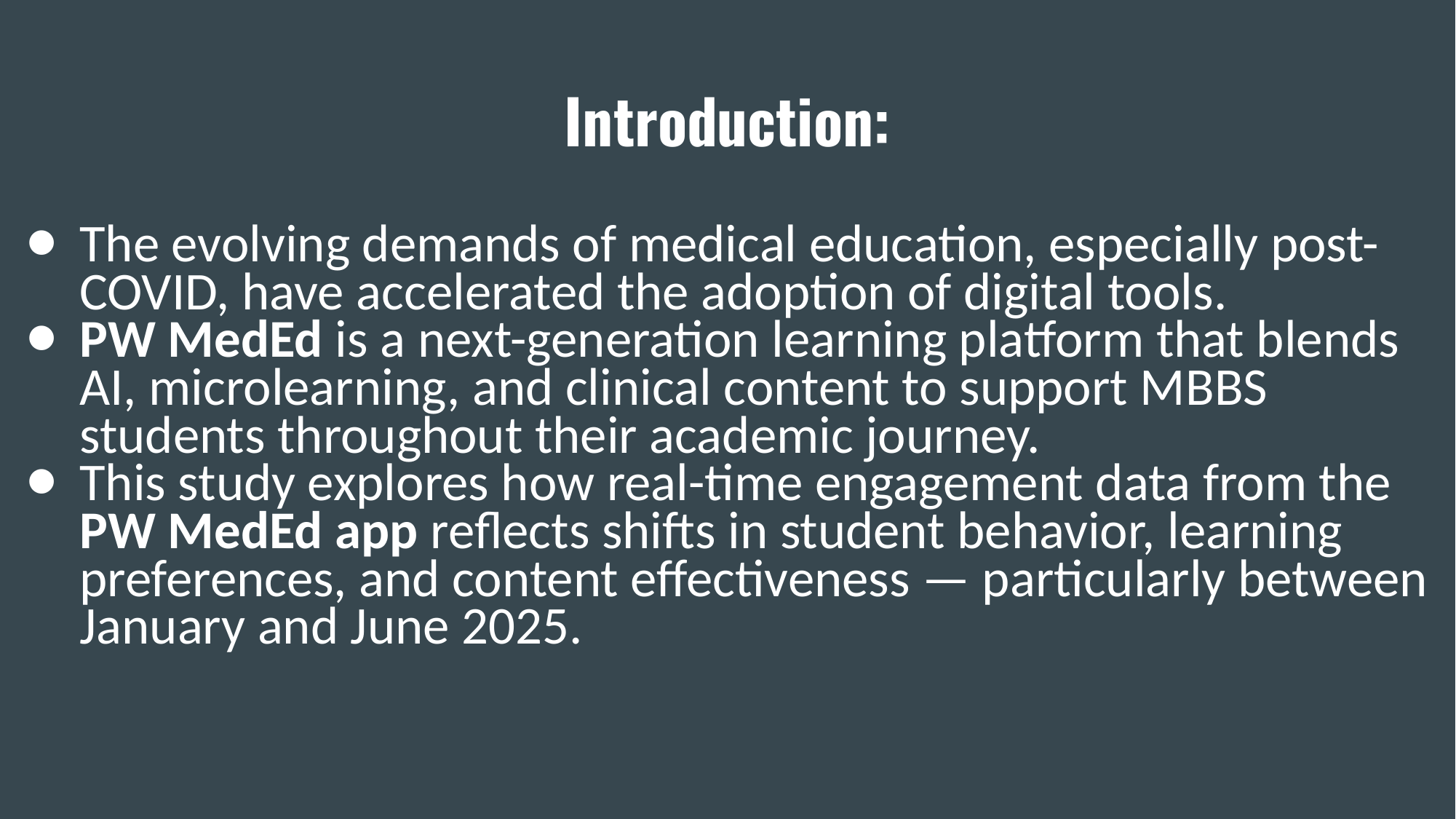

# Introduction:
The evolving demands of medical education, especially post-COVID, have accelerated the adoption of digital tools.
PW MedEd is a next-generation learning platform that blends AI, microlearning, and clinical content to support MBBS students throughout their academic journey.
This study explores how real-time engagement data from the PW MedEd app reflects shifts in student behavior, learning preferences, and content effectiveness — particularly between January and June 2025.